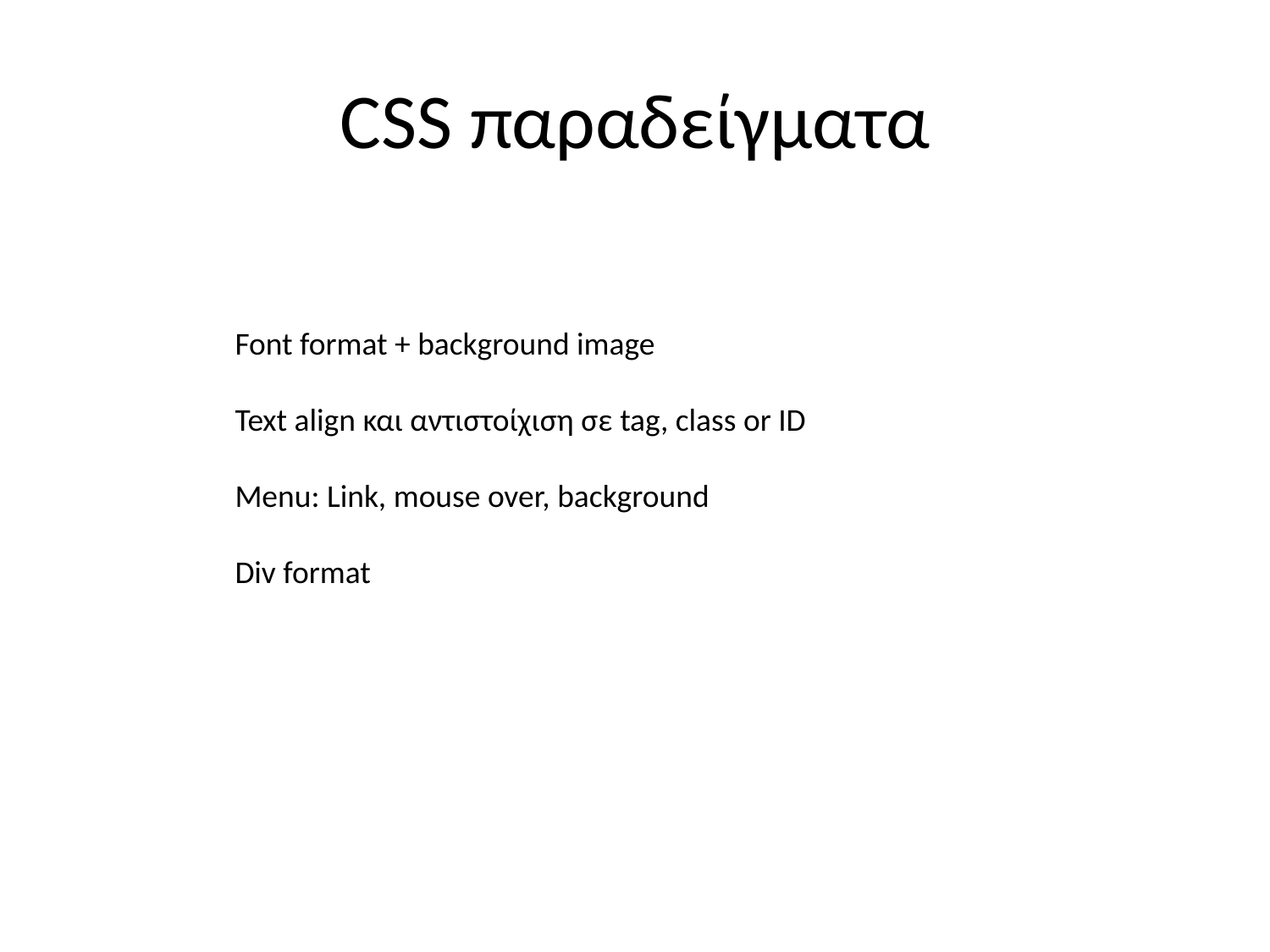

# CSS παραδείγματα
Font format + background image

Text align και αντιστοίχιση σε tag, class or ID

Menu: Link, mouse over, background

Div format